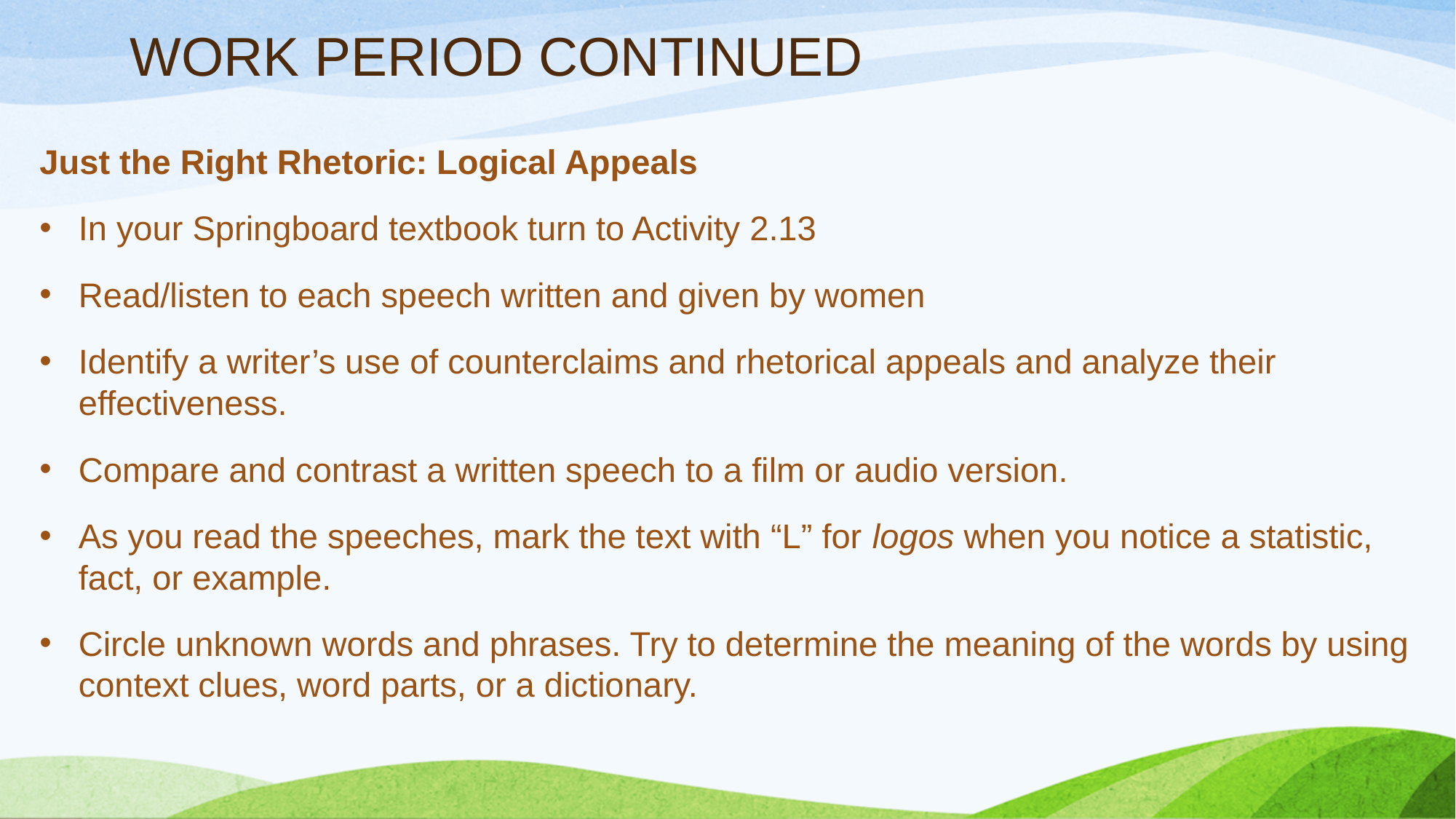

# WORK PERIOD CONTINUED
Just the Right Rhetoric: Logical Appeals
In your Springboard textbook turn to Activity 2.13
Read/listen to each speech written and given by women
Identify a writer’s use of counterclaims and rhetorical appeals and analyze their effectiveness.
Compare and contrast a written speech to a film or audio version.
As you read the speeches, mark the text with “L” for logos when you notice a statistic, fact, or example.
Circle unknown words and phrases. Try to determine the meaning of the words by using context clues, word parts, or a dictionary.